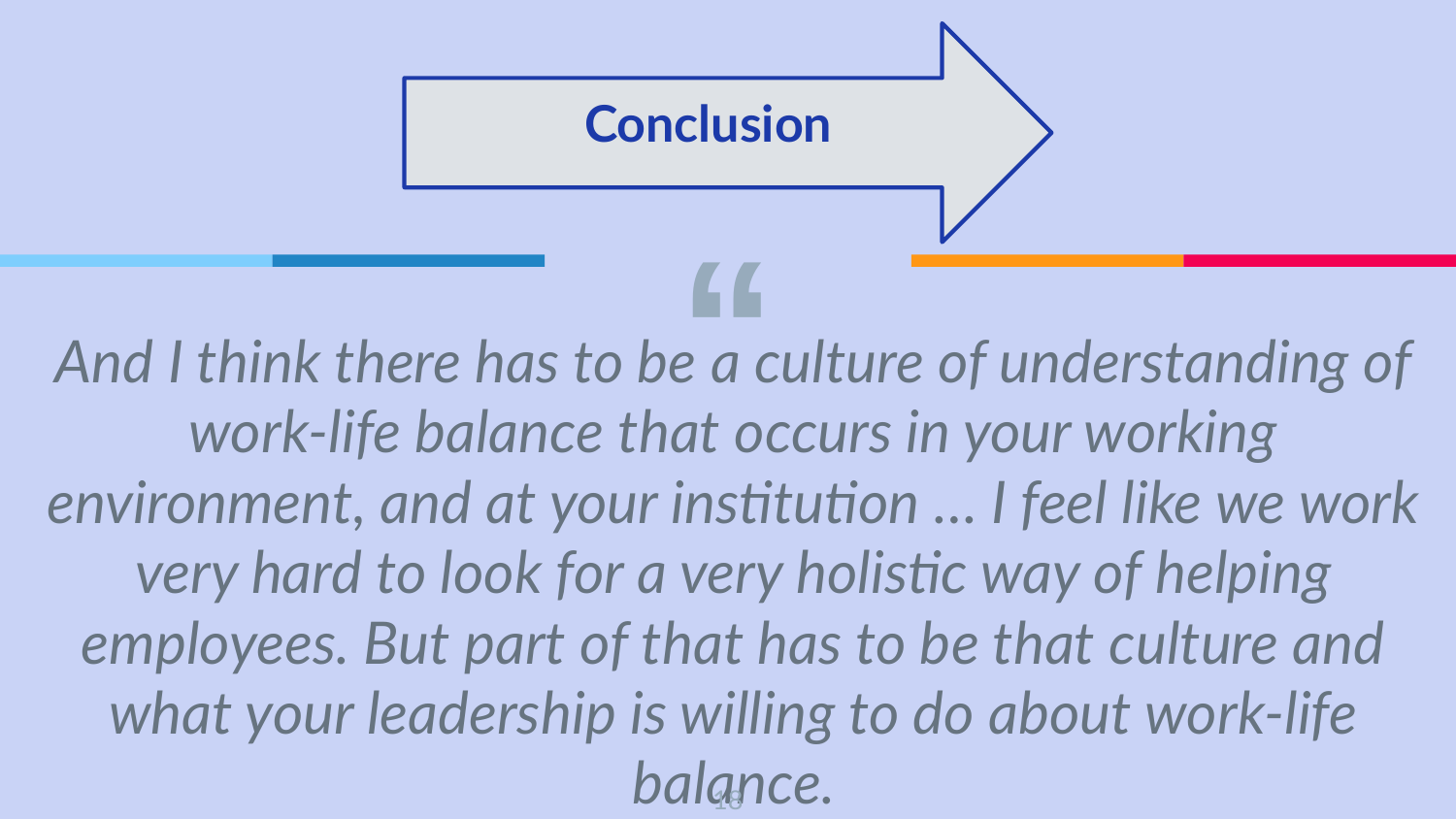

Conclusion
And I think there has to be a culture of understanding of work-life balance that occurs in your working environment, and at your institution … I feel like we work very hard to look for a very holistic way of helping employees. But part of that has to be that culture and what your leadership is willing to do about work-life balance.
18